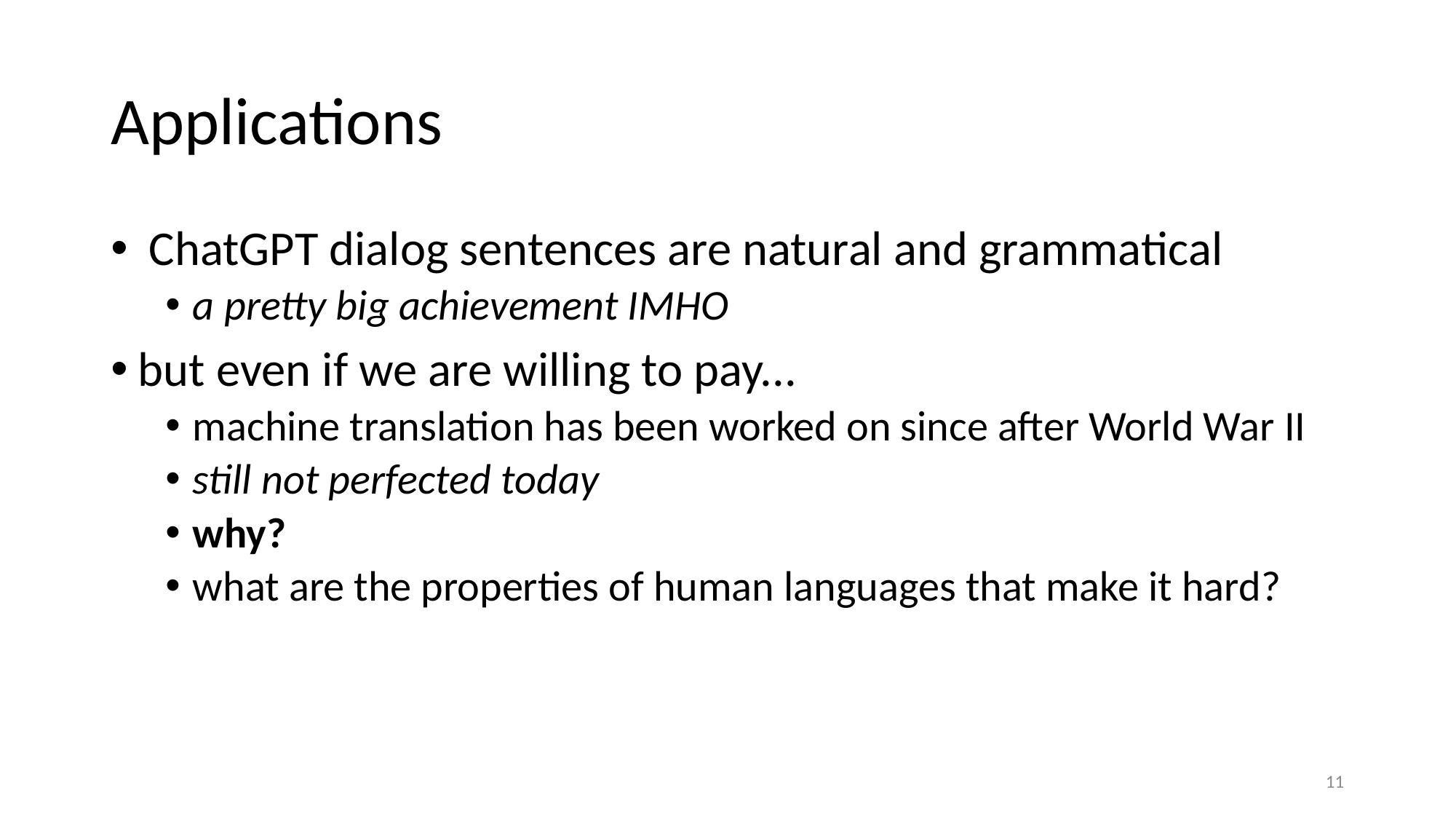

# Applications
 ChatGPT dialog sentences are natural and grammatical
a pretty big achievement IMHO
but even if we are willing to pay...
machine translation has been worked on since after World War II
still not perfected today
why?
what are the properties of human languages that make it hard?
11